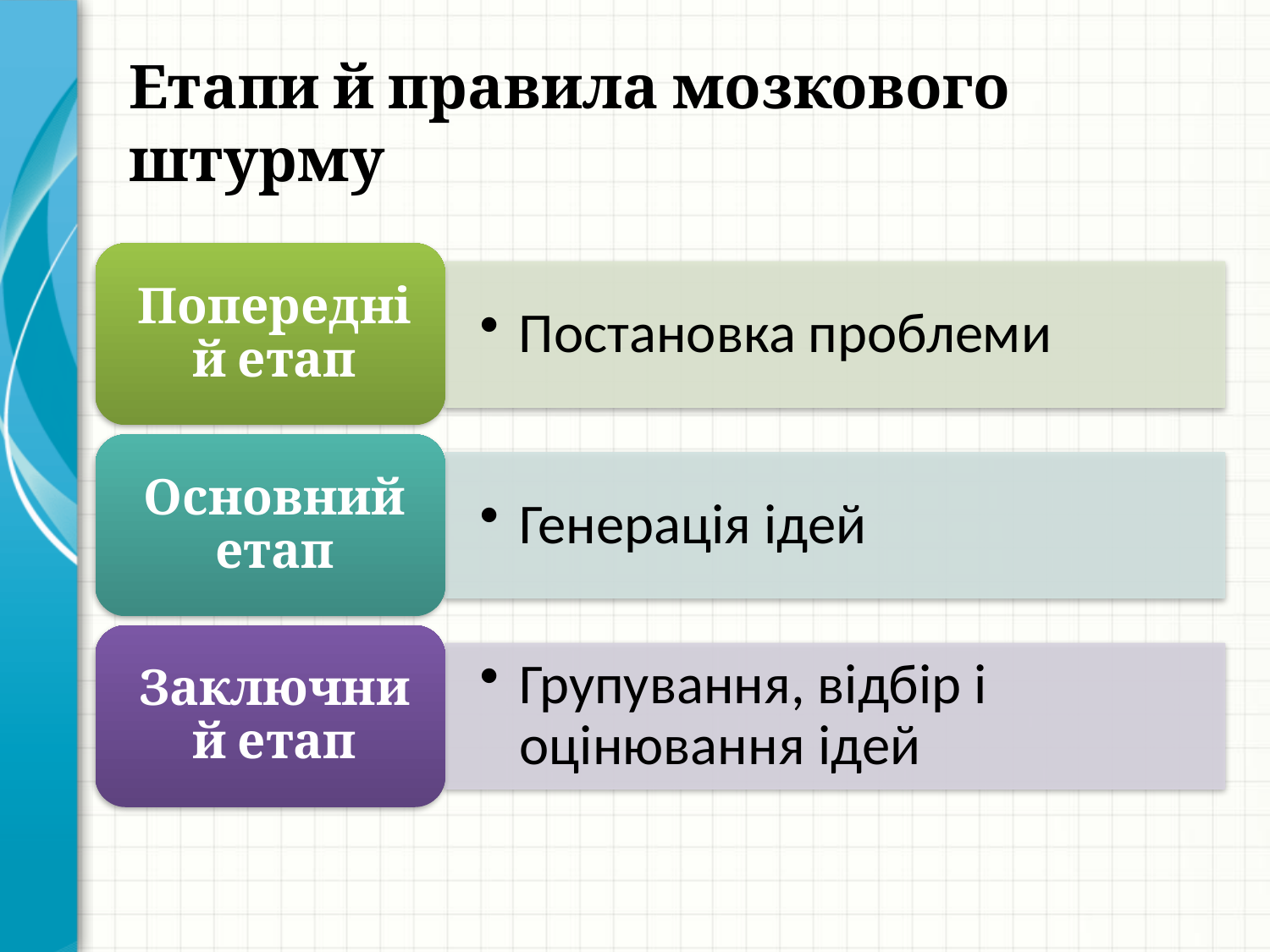

# Етапи й правила мозкового штурму
Постановка проблеми
Попередній етап
Генерація ідей
Основний етап
Групування, відбір і оцінювання ідей
Заключний етап